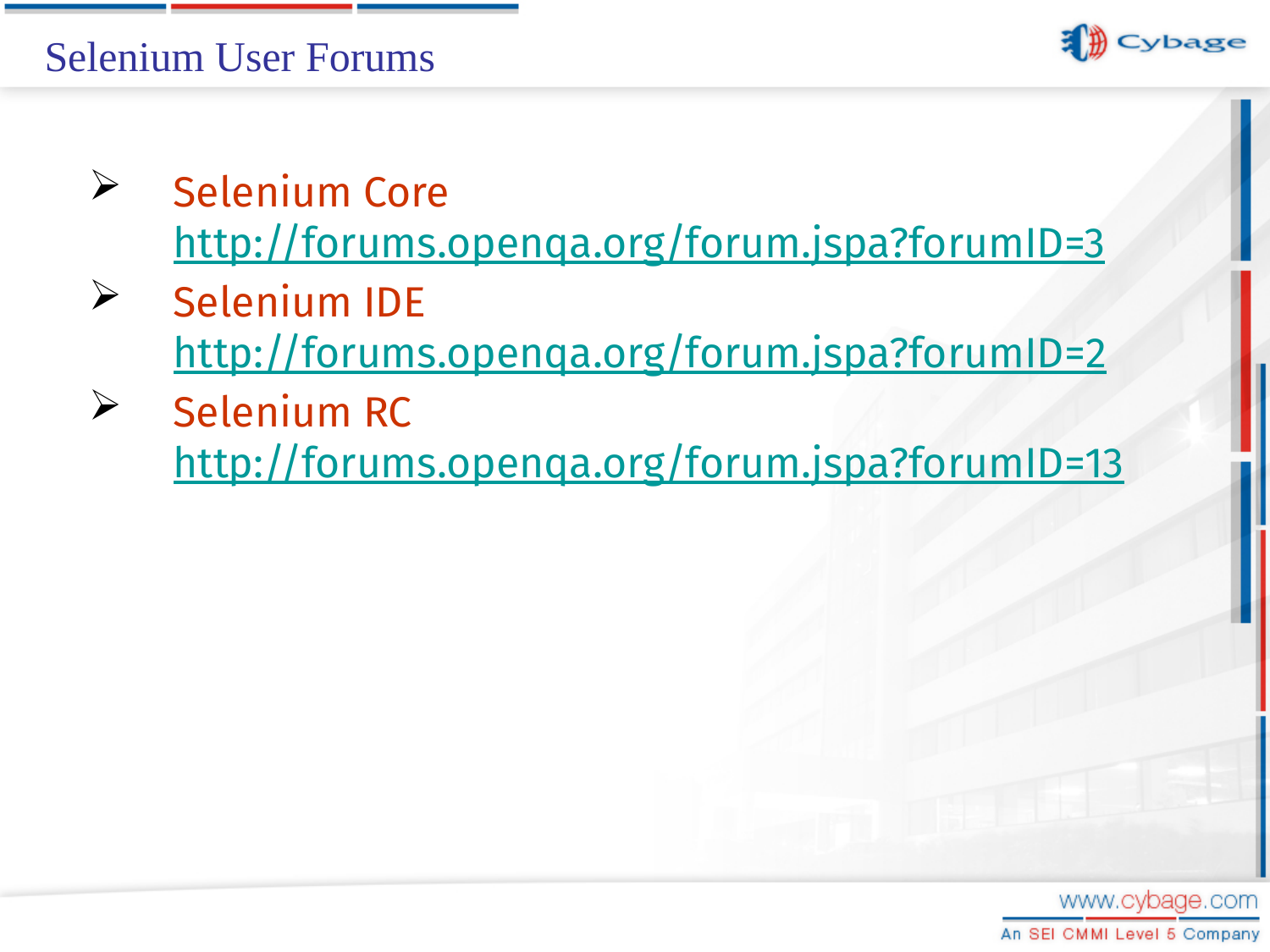

# Selenium User Forums
Selenium Core http://forums.openqa.org/forum.jspa?forumID=3
Selenium IDE http://forums.openqa.org/forum.jspa?forumID=2
Selenium RC http://forums.openqa.org/forum.jspa?forumID=13